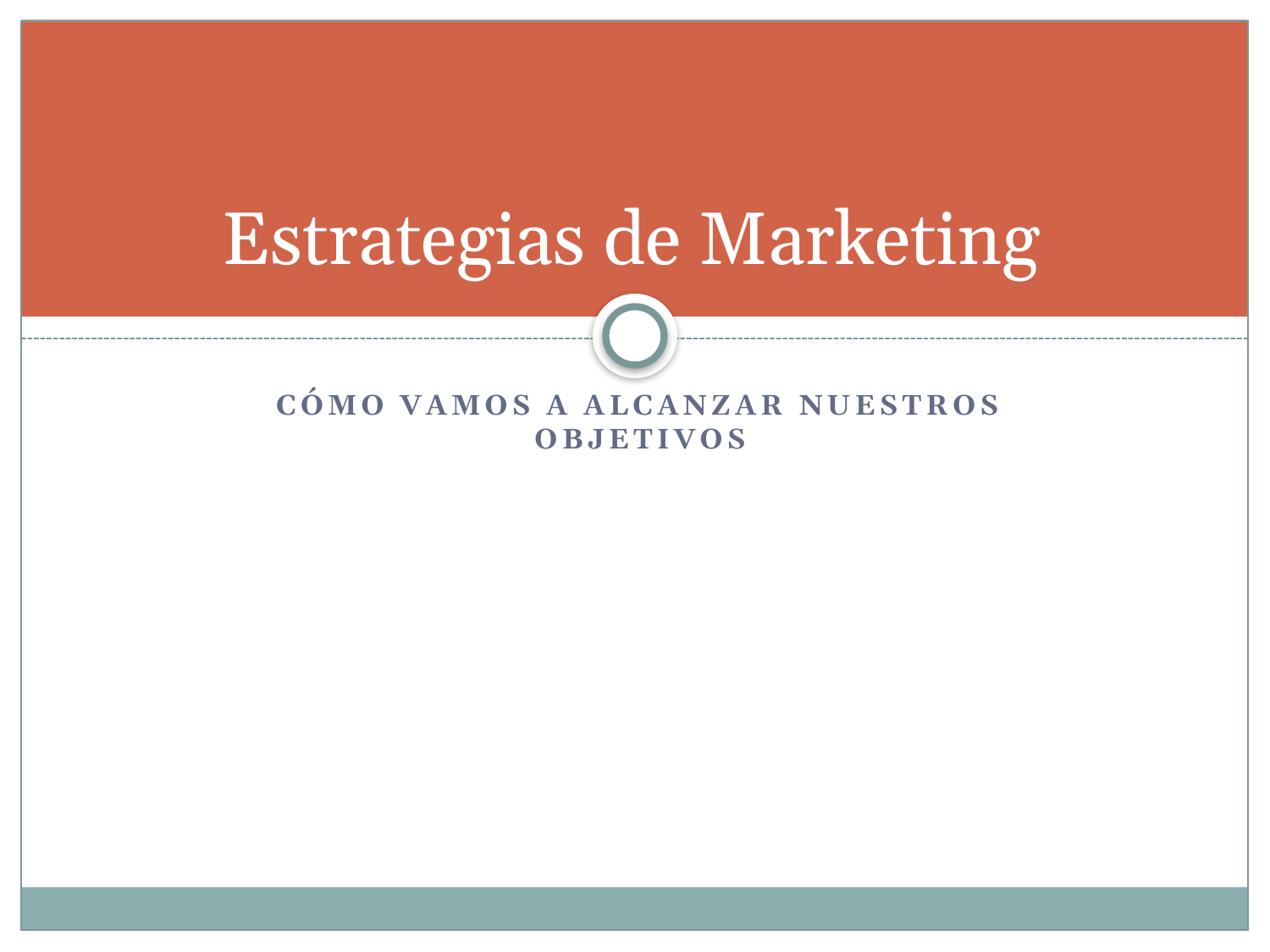

# Estrategias de Marketing
Cómo vamos a alcanzar nuestros objetivos